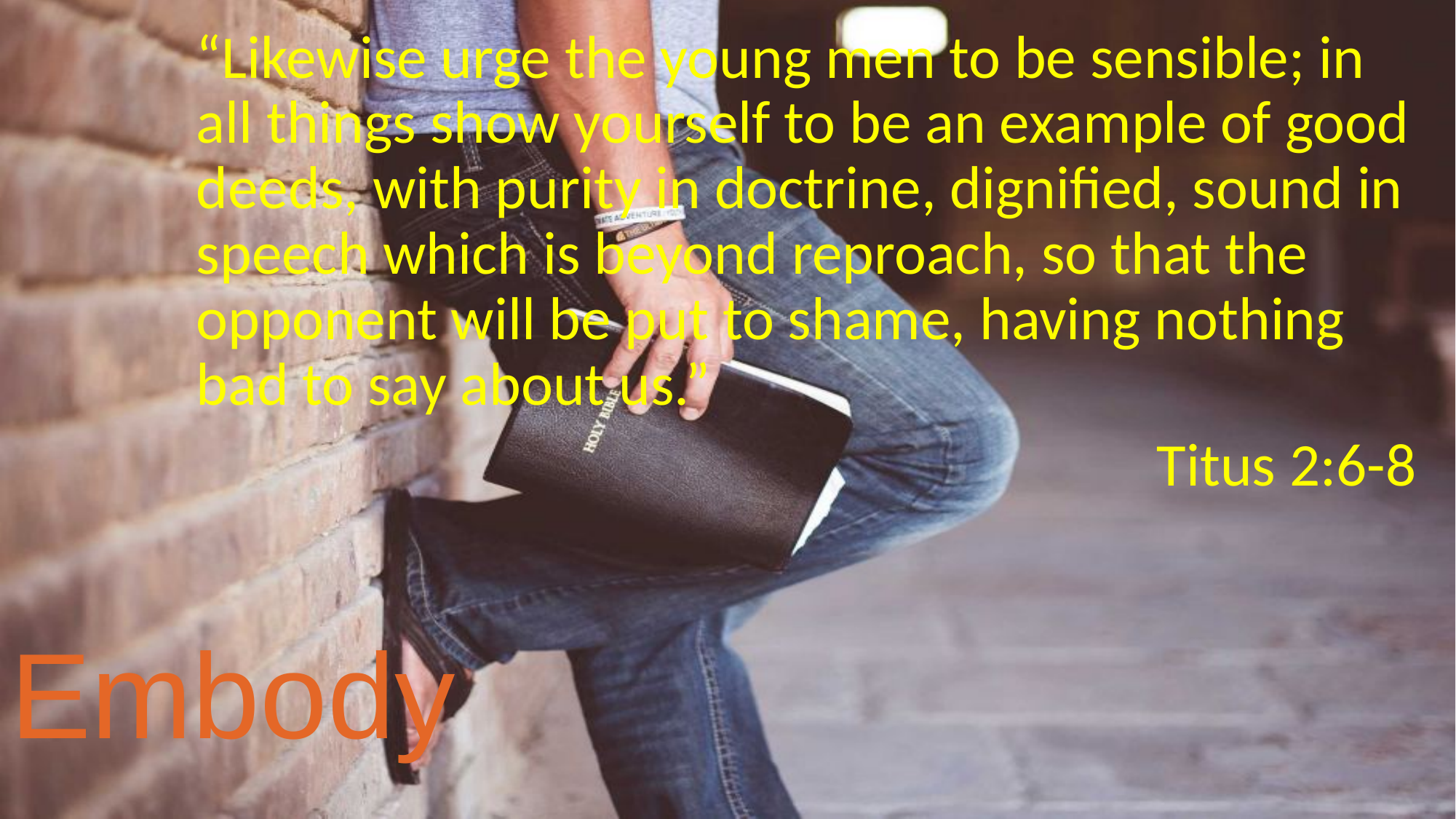

“Likewise urge the young men to be sensible; in all things show yourself to be an example of good deeds, with purity in doctrine, dignified, sound in speech which is beyond reproach, so that the opponent will be put to shame, having nothing bad to say about us.”
Titus 2:6-8
Embody